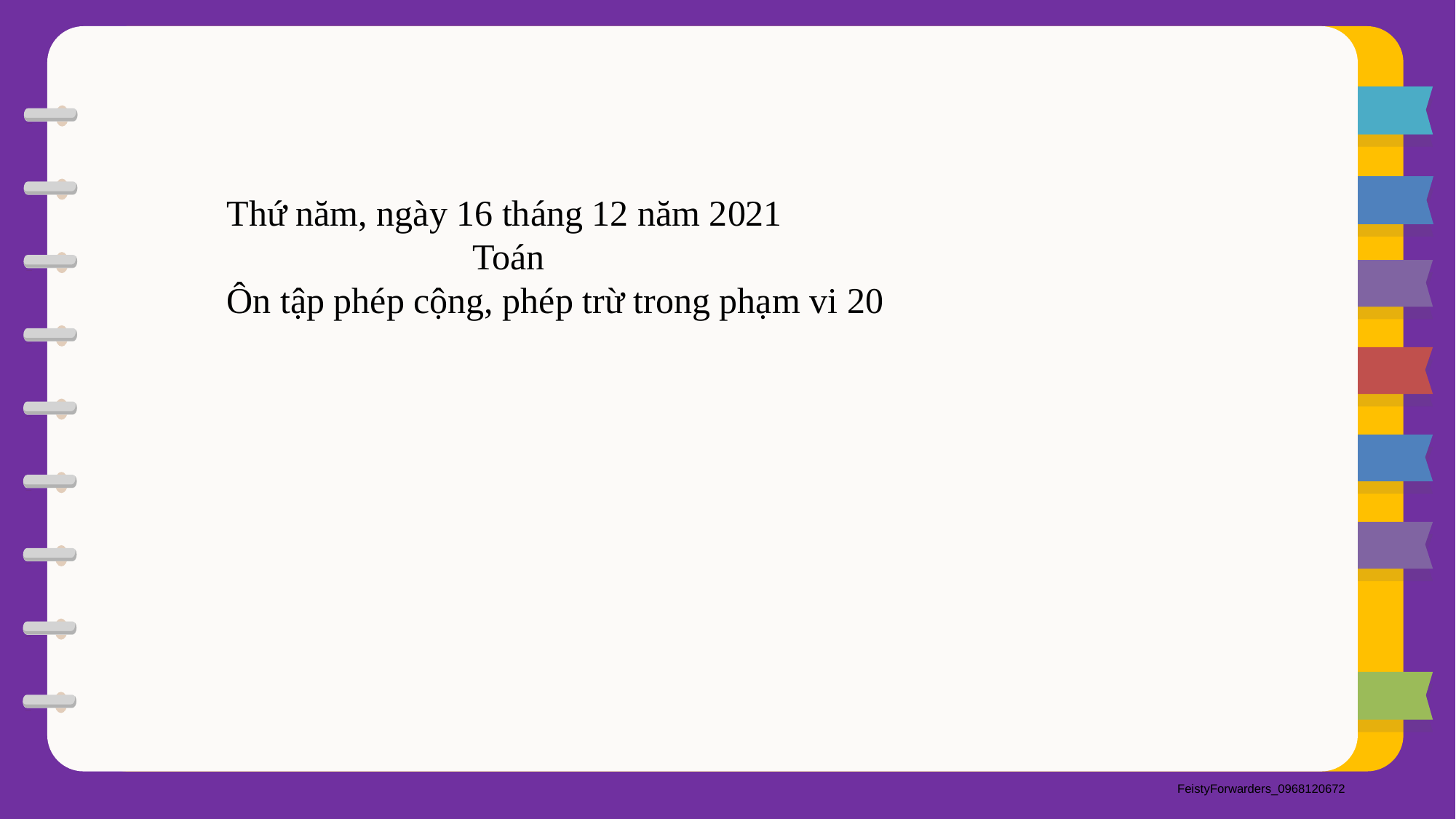

Thứ năm, ngày 16 tháng 12 năm 2021
                           Toán
Ôn tập phép cộng, phép trừ trong phạm vi 20